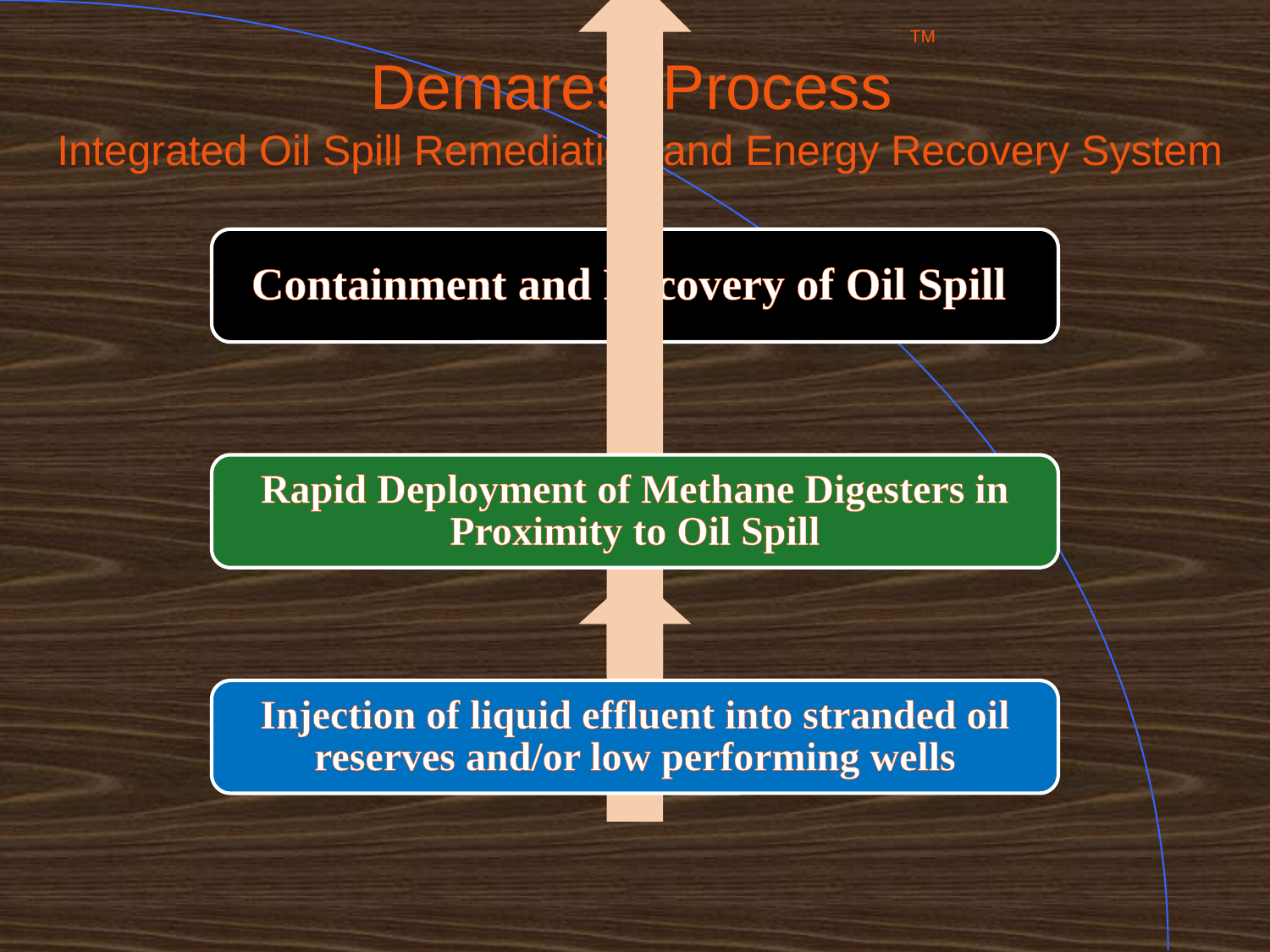

# TM Demarest Process Integrated Oil Spill Remediation and Energy Recovery System
Containment and Recovery of Oil Spill
Rapid Deployment of Methane Digesters in Proximity to Oil Spill
Injection of liquid effluent into stranded oil reserves and/or low performing wells